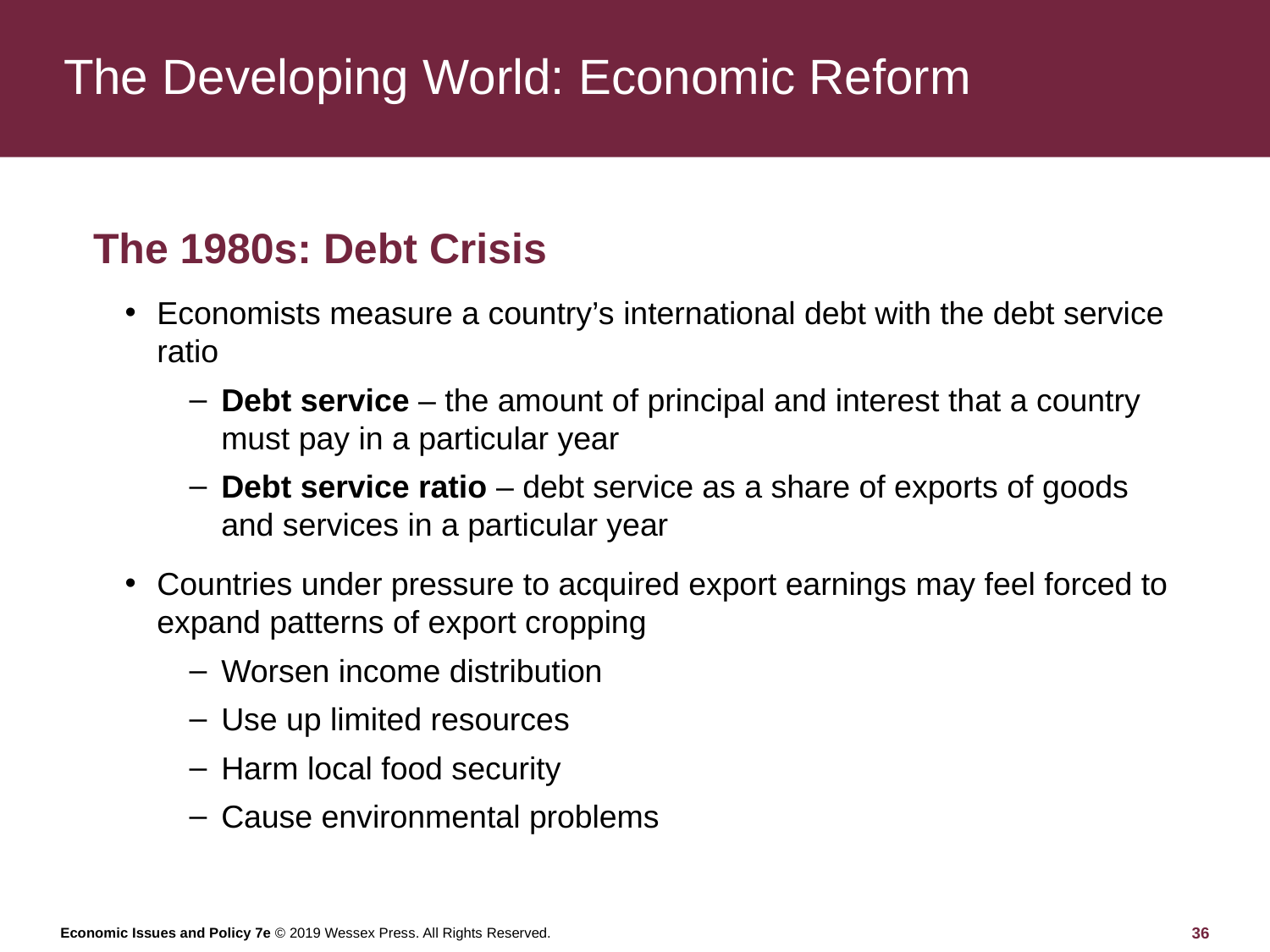

# The Developing World: Economic Reform
The 1980s: Debt Crisis
Economists measure a country’s international debt with the debt service ratio
Debt service – the amount of principal and interest that a country must pay in a particular year
Debt service ratio – debt service as a share of exports of goods and services in a particular year
Countries under pressure to acquired export earnings may feel forced to expand patterns of export cropping
Worsen income distribution
Use up limited resources
Harm local food security
Cause environmental problems